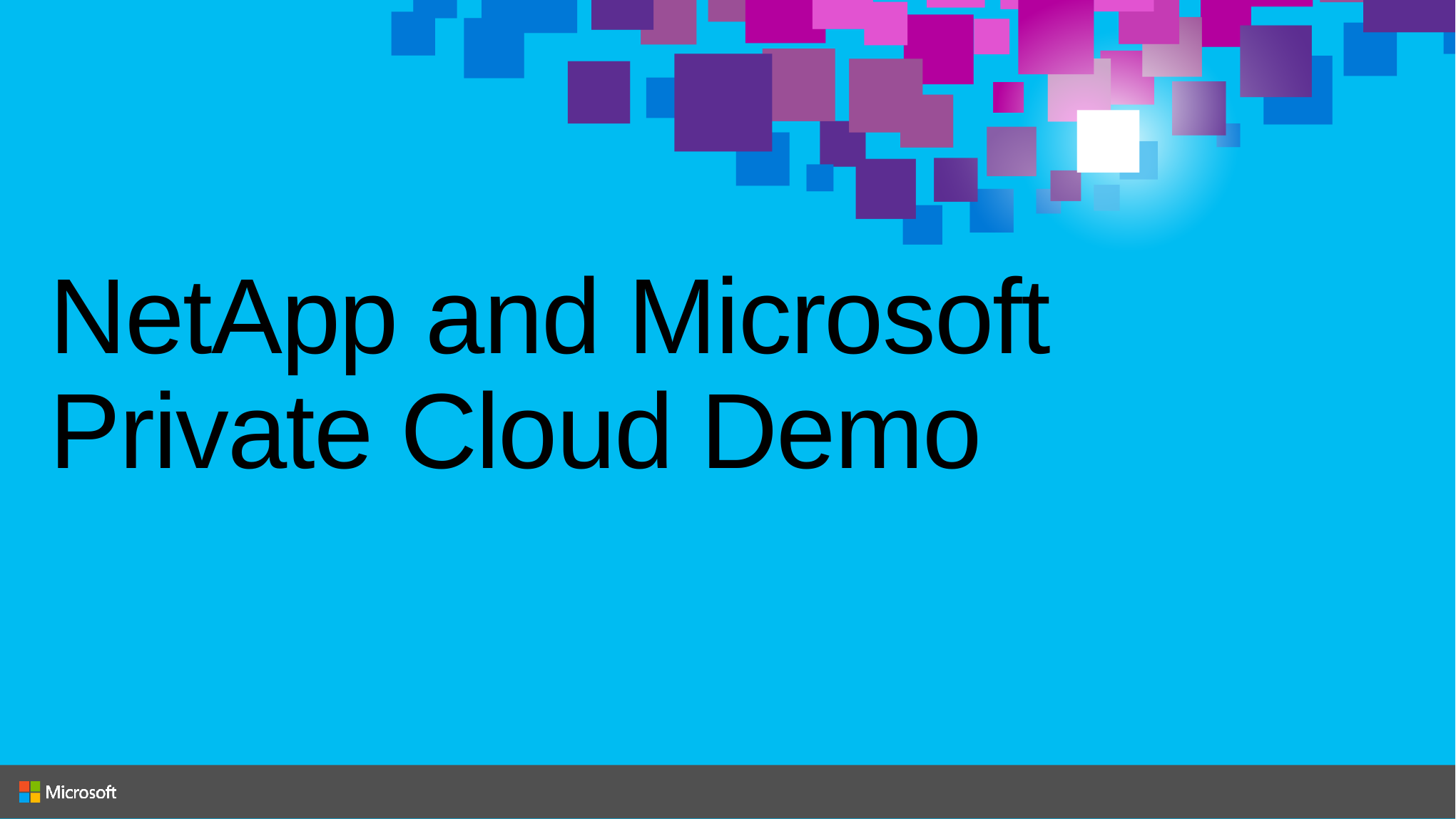

# NetApp and Microsoft Private Cloud Demo